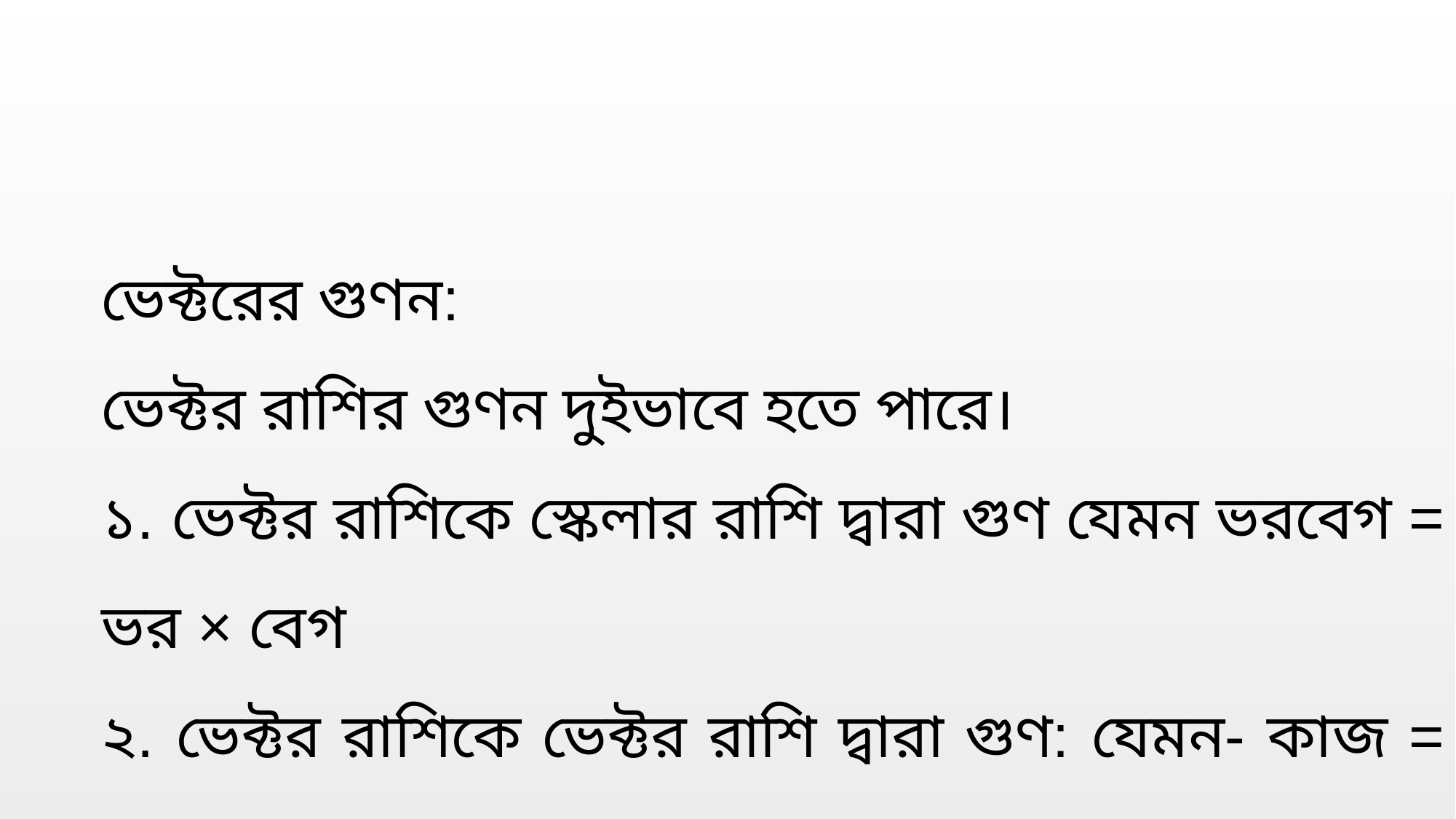

ভেক্টরের গুণন:
ভেক্টর রাশির গুণন দুইভাবে হতে পারে।
১. ভেক্টর রাশিকে স্কেলার রাশি দ্বারা গুণ যেমন ভরবেগ = ভর × বেগ
২. ভেক্টর রাশিকে ভেক্টর রাশি দ্বারা গুণ: যেমন- কাজ = বল × সরণ